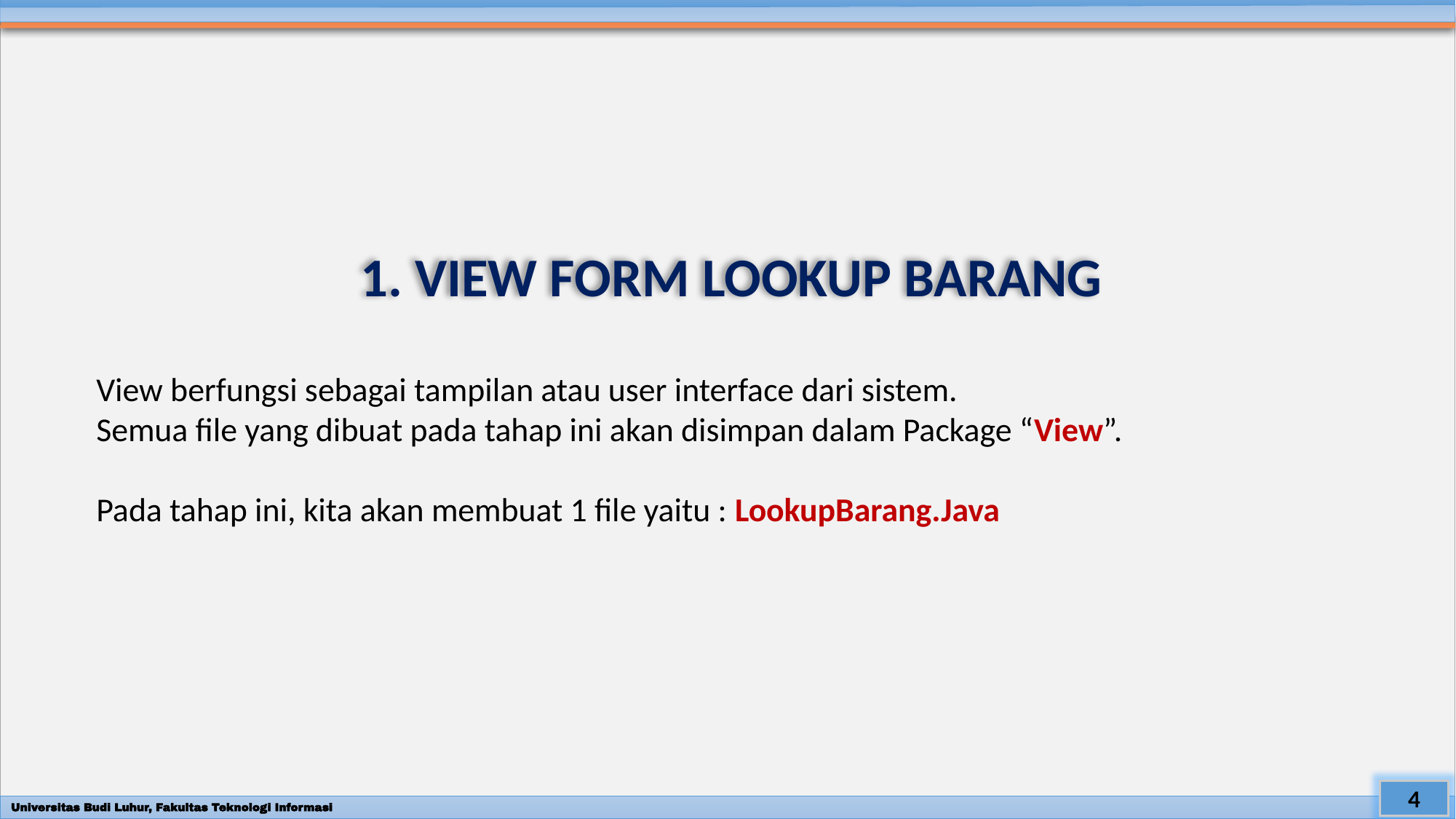

1. VIEW FORM LOOKUP BARANG

View berfungsi sebagai tampilan atau user interface dari sistem.
Semua file yang dibuat pada tahap ini akan disimpan dalam Package “View”.

Pada tahap ini, kita akan membuat 1 file yaitu : LookupBarang.Java